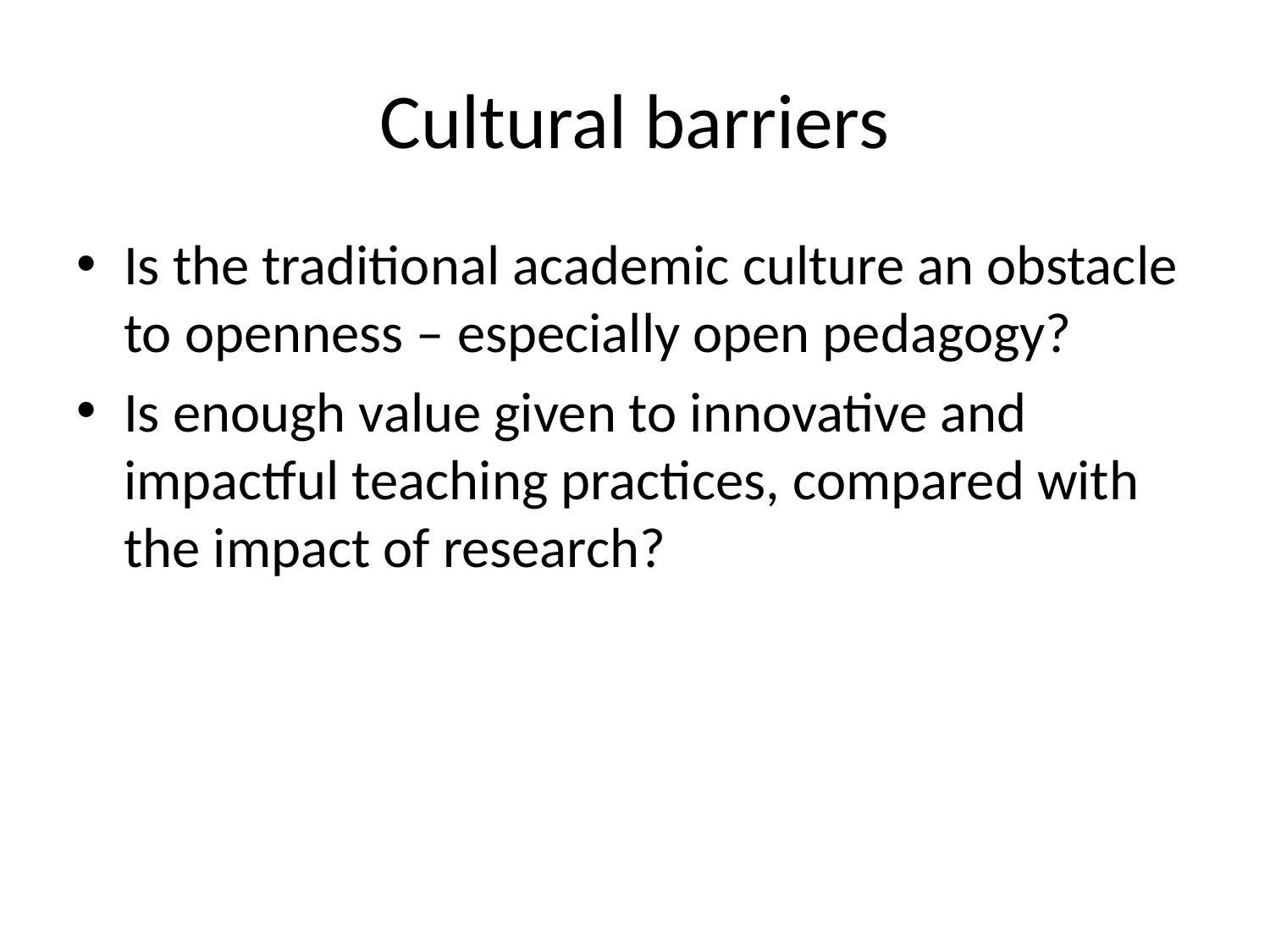

# Cultural barriers
Is the traditional academic culture an obstacle to openness – especially open pedagogy?
Is enough value given to innovative and impactful teaching practices, compared with the impact of research?